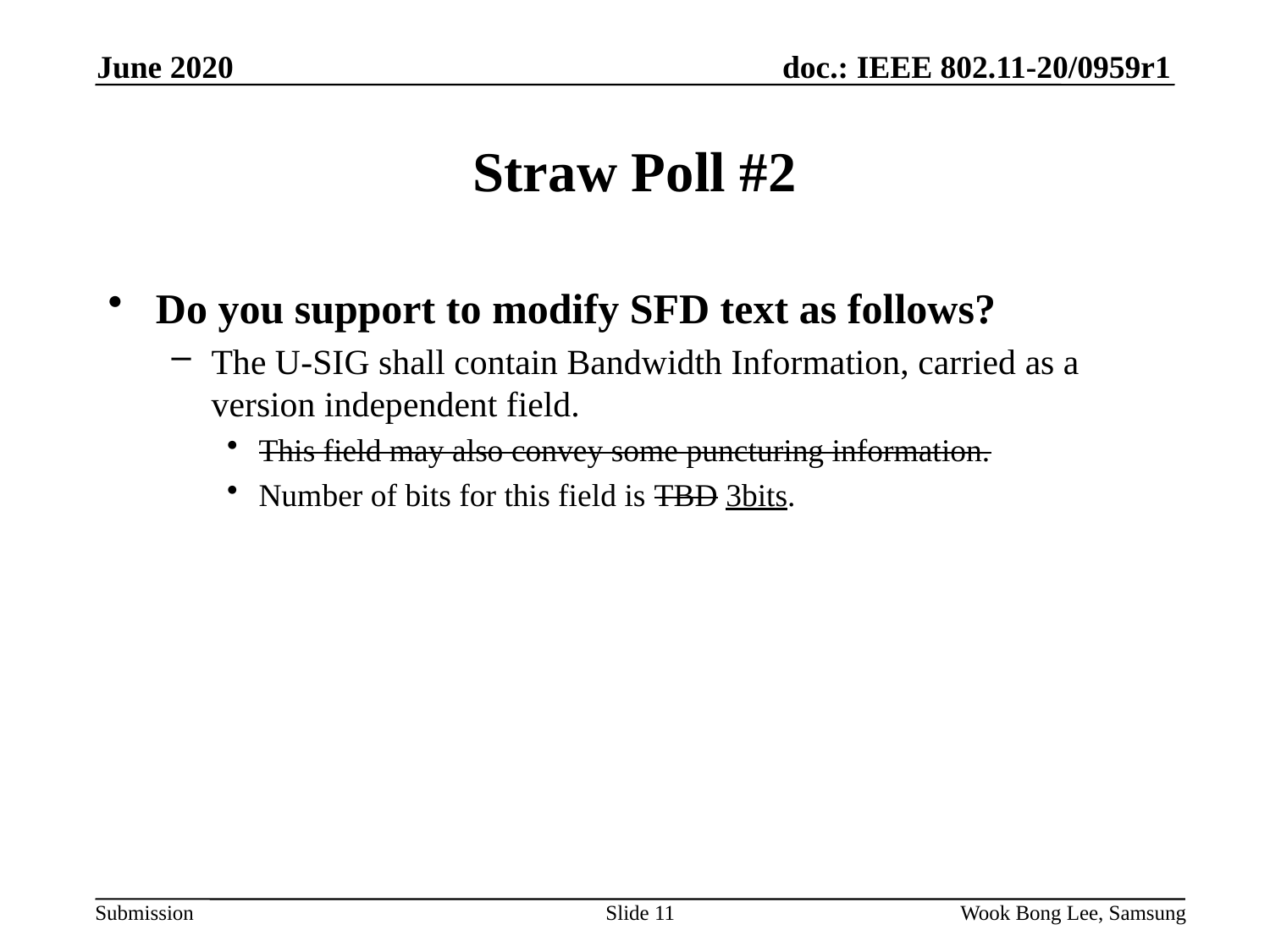

June 2020
# Straw Poll #2
Do you support to modify SFD text as follows?
The U-SIG shall contain Bandwidth Information, carried as a version independent field.
This field may also convey some puncturing information.
Number of bits for this field is TBD 3bits.

Slide 11
Wook Bong Lee, Samsung